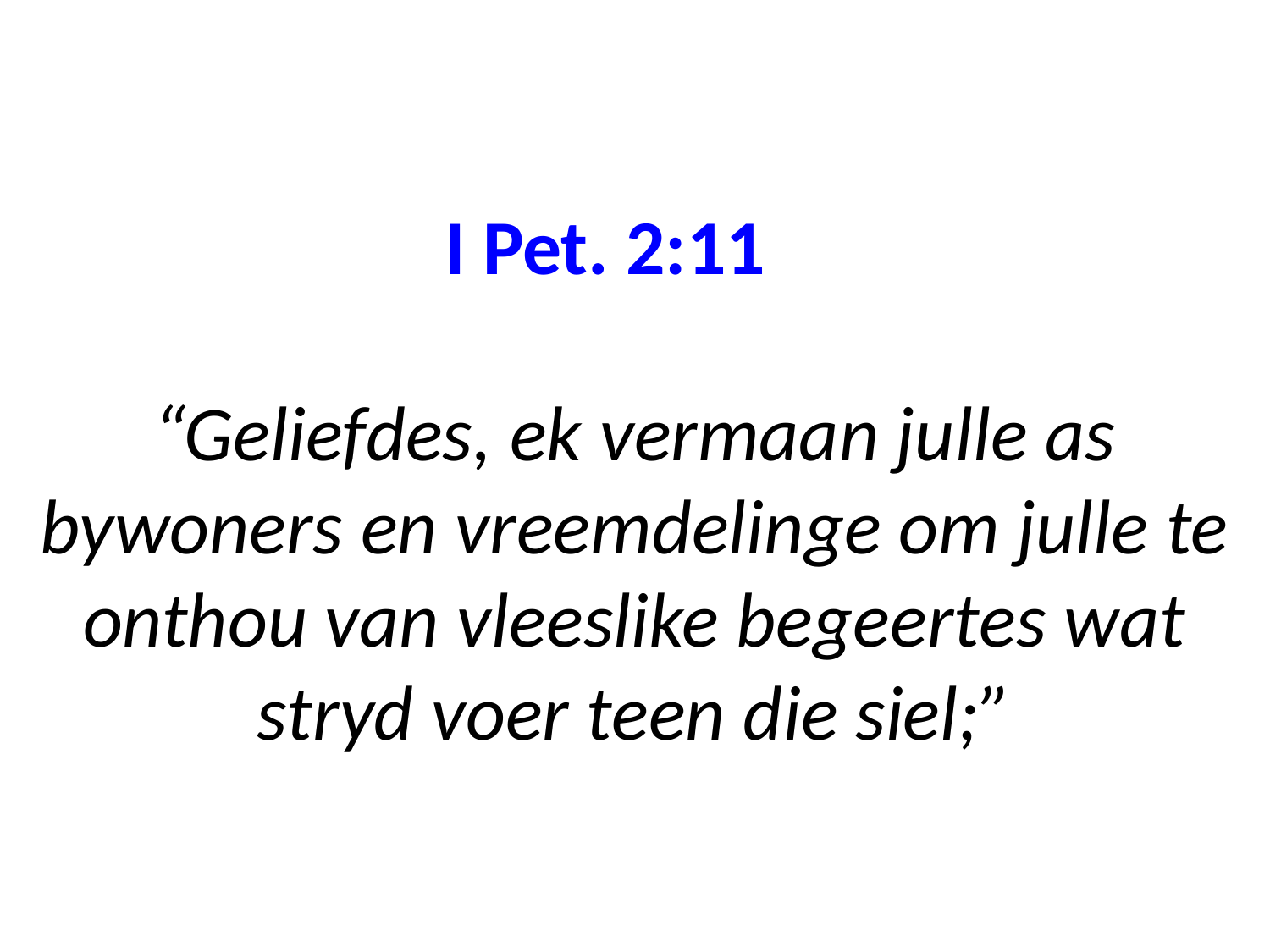

# I Pet. 2:11 “Geliefdes, ek vermaan julle as bywoners en vreemdelinge om julle te onthou van vleeslike begeertes wat stryd voer teen die siel;”